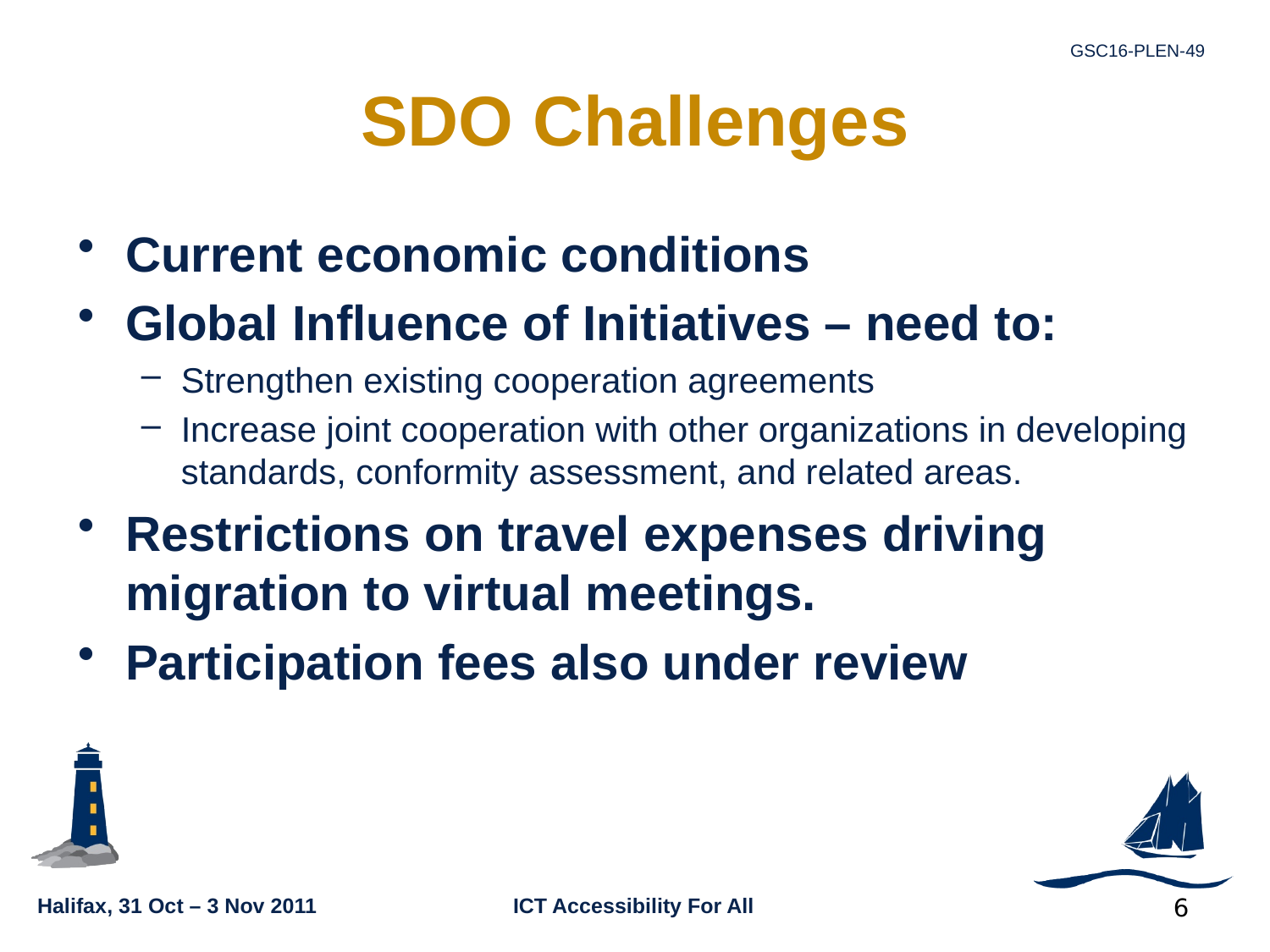

# SDO Challenges
Current economic conditions
Global Influence of Initiatives – need to:
Strengthen existing cooperation agreements
Increase joint cooperation with other organizations in developing standards, conformity assessment, and related areas.
Restrictions on travel expenses driving migration to virtual meetings.
Participation fees also under review
6